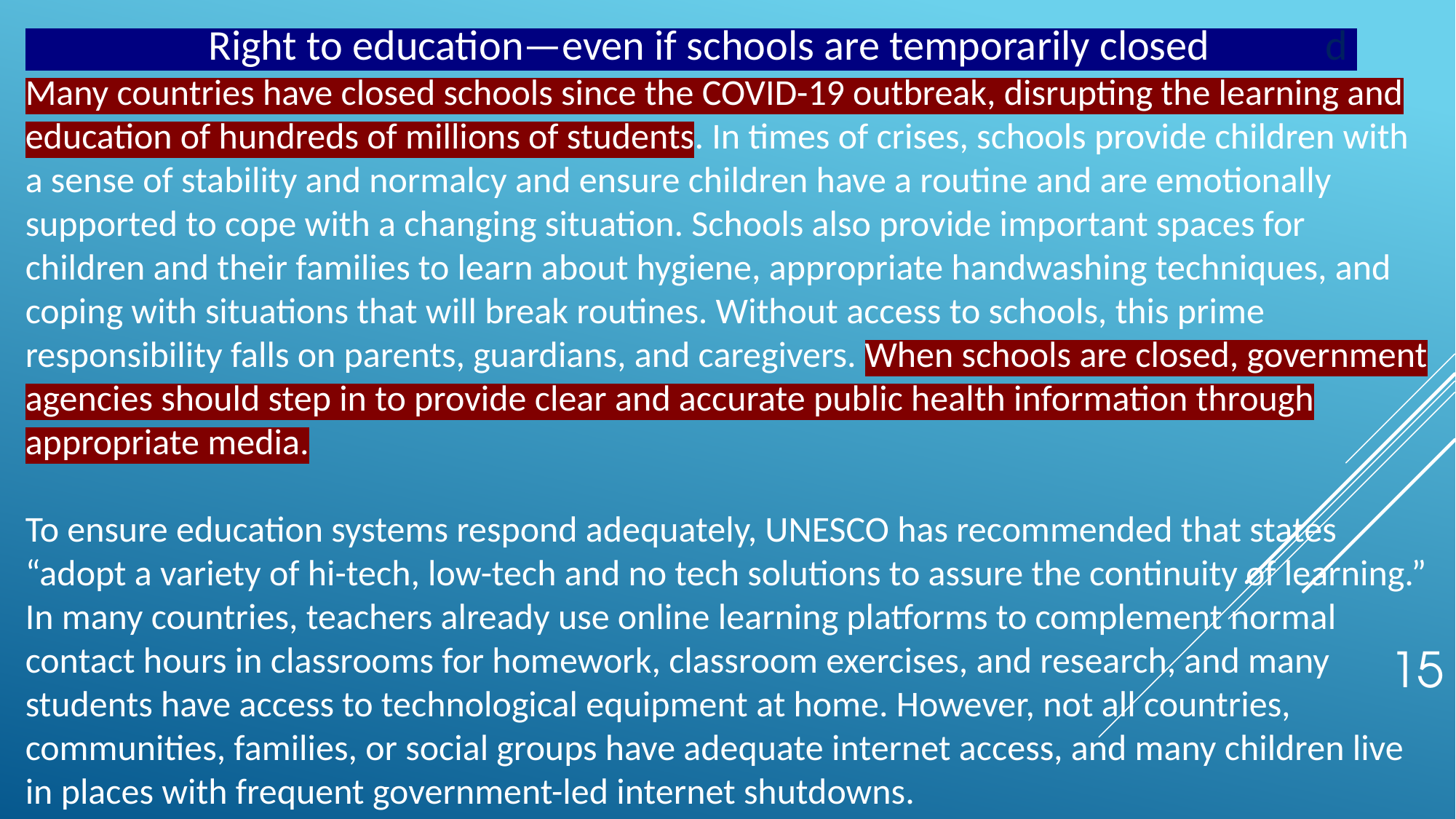

Right to education—even if schools are temporarily closed            d
Many countries have closed schools since the COVID-19 outbreak, disrupting the learning and education of hundreds of millions of students. In times of crises, schools provide children with a sense of stability and normalcy and ensure children have a routine and are emotionally supported to cope with a changing situation. Schools also provide important spaces for children and their families to learn about hygiene, appropriate handwashing techniques, and coping with situations that will break routines. Without access to schools, this prime responsibility falls on parents, guardians, and caregivers. When schools are closed, government agencies should step in to provide clear and accurate public health information through appropriate media.
To ensure education systems respond adequately, UNESCO has recommended that states “adopt a variety of hi-tech, low-tech and no tech solutions to assure the continuity of learning.” In many countries, teachers already use online learning platforms to complement normal contact hours in classrooms for homework, classroom exercises, and research, and many students have access to technological equipment at home. However, not all countries, communities, families, or social groups have adequate internet access, and many children live in places with frequent government-led internet shutdowns.
15